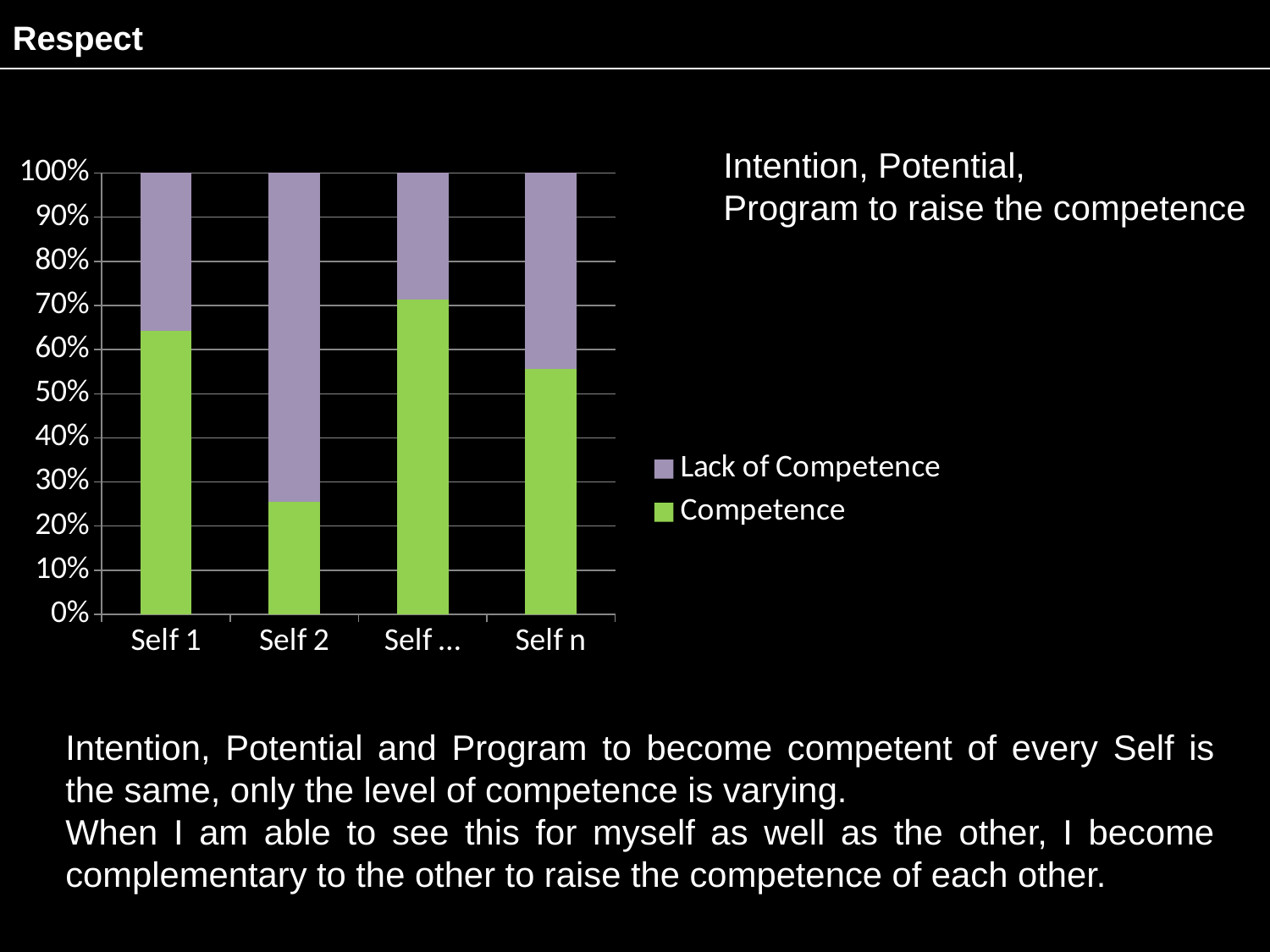

# Respect

Intention, Potential,
Program to raise the competence

### Chart

| Category | Competence | Lack of Competence |
|---|---|---|
| Self 1 | 4.3 | 2.4 |
| Self 2 | 1.5 | 4.4 |
| Self … | 4.5 | 1.8 |
| Self n | 3.5 | 2.8 |
Intention, Potential and Program to become competent of every Self is the same, only the level of competence is varying.
When I am able to see this for myself as well as the other, I become complementary to the other to raise the competence of each other.